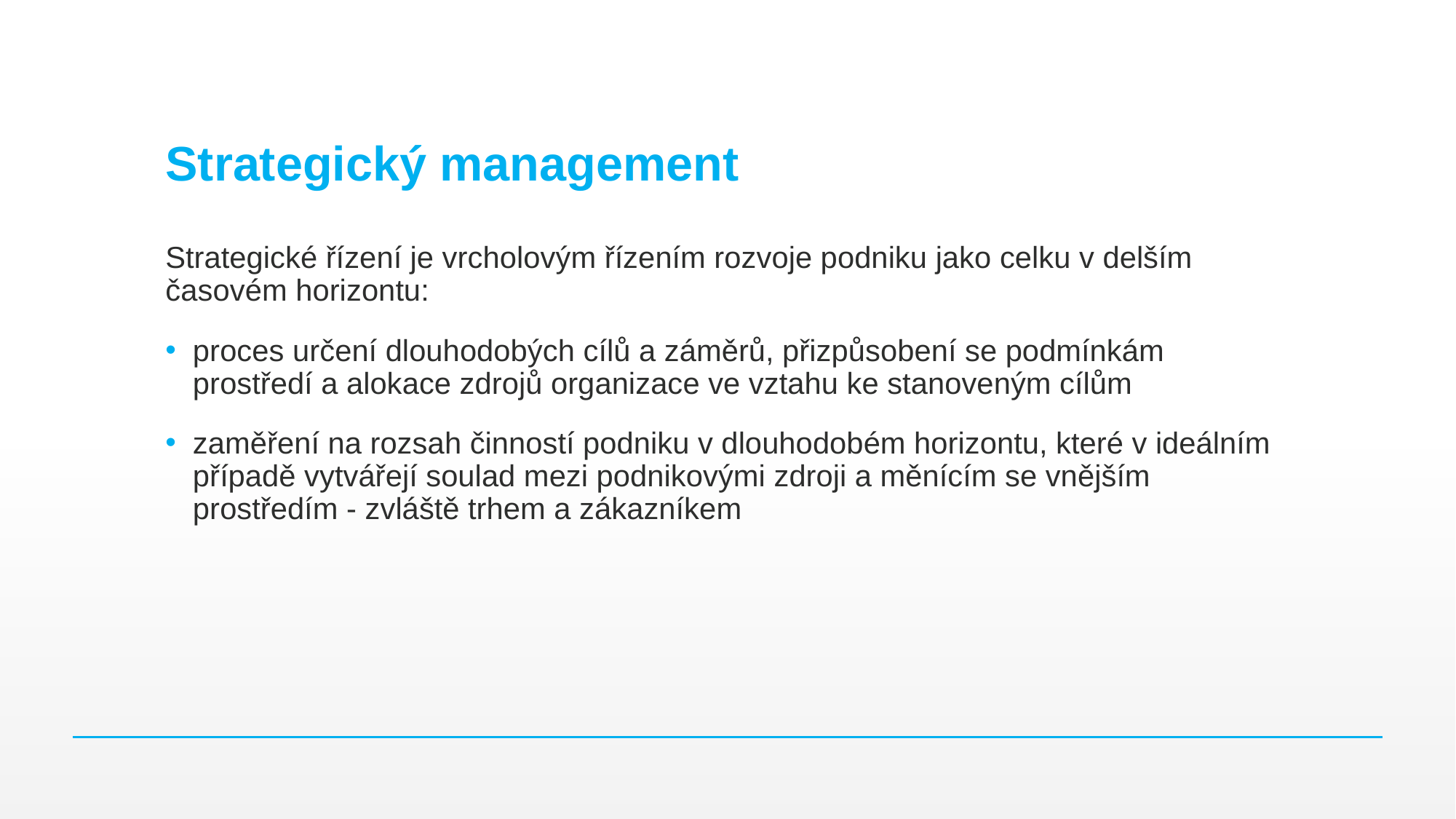

# Strategický management
Strategické řízení je vrcholovým řízením rozvoje podniku jako celku v delším časovém horizontu:
proces určení dlouhodobých cílů a záměrů, přizpůsobení se podmínkám prostředí a alokace zdrojů organizace ve vztahu ke stanoveným cílům
zaměření na rozsah činností podniku v dlouhodobém horizontu, které v ideálním případě vytvářejí soulad mezi podnikovými zdroji a měnícím se vnějším prostředím - zvláště trhem a zákazníkem